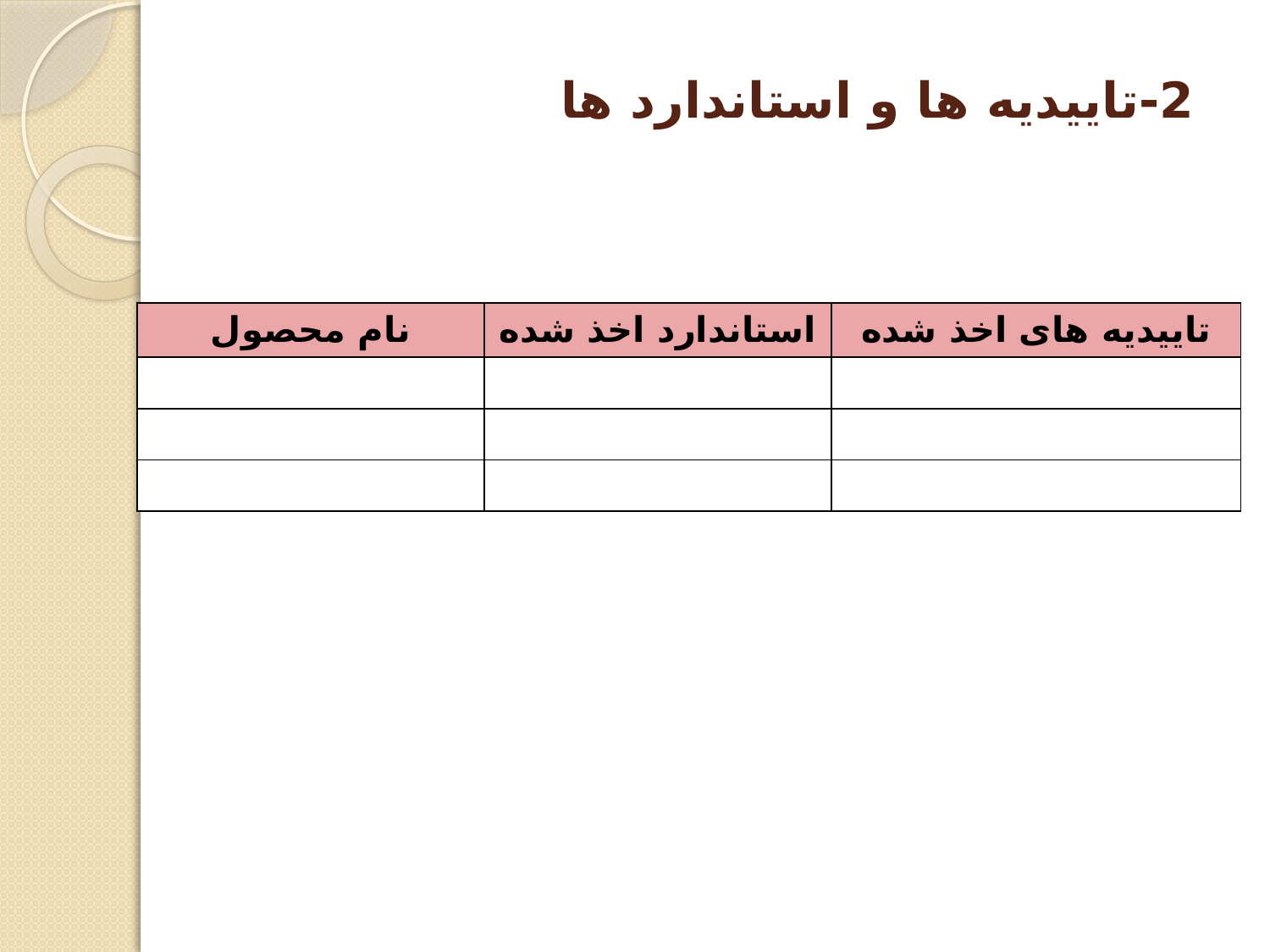

# 2-تاییدیه ها و استاندارد ها
| نام محصول | استاندارد اخذ شده | تاییدیه های اخذ شده |
| --- | --- | --- |
|  |  |  |
|  |  |  |
|  |  |  |